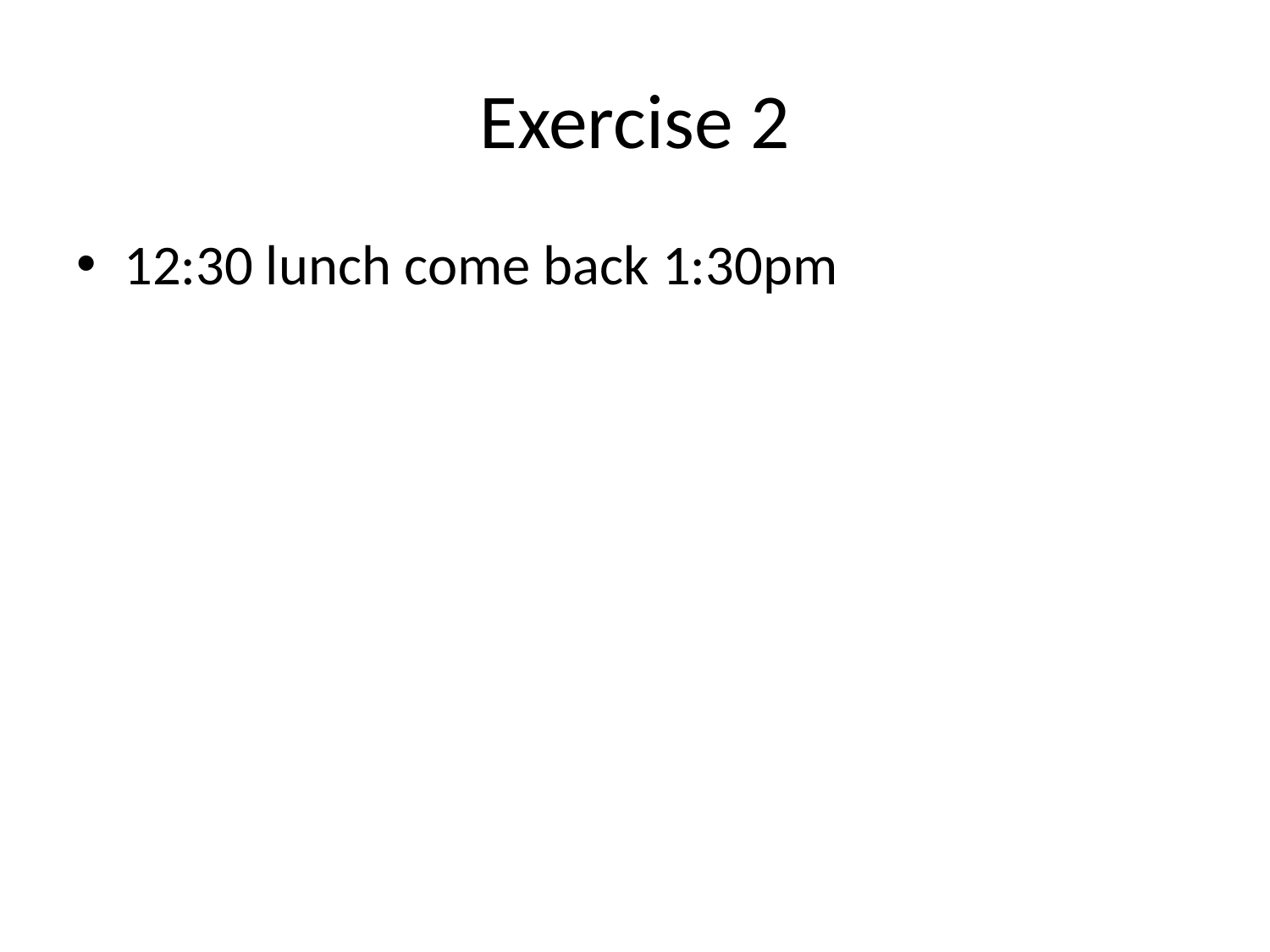

# Exercise 2
12:30 lunch come back 1:30pm